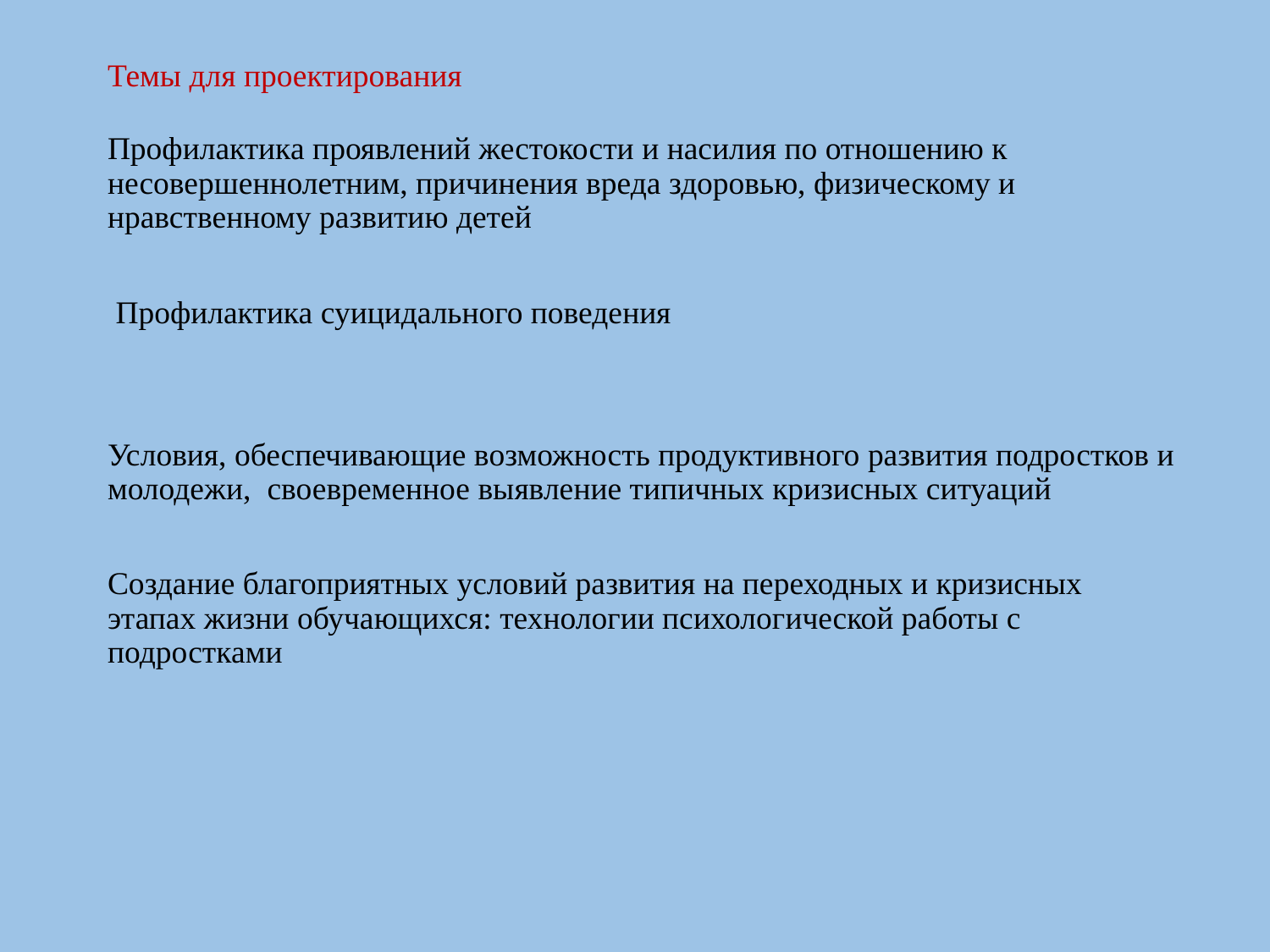

# Темы для проектирования
Профилактика проявлений жестокости и насилия по отношению к несовершеннолетним, причинения вреда здоровью, физическому и нравственному развитию детей

 Профилактика суицидального поведения

Условия, обеспечивающие возможность продуктивного развития подростков и молодежи,  своевременное выявление типичных кризисных ситуаций

Создание благоприятных условий развития на переходных и кризисных этапах жизни обучающихся: технологии психологической работы с подростками